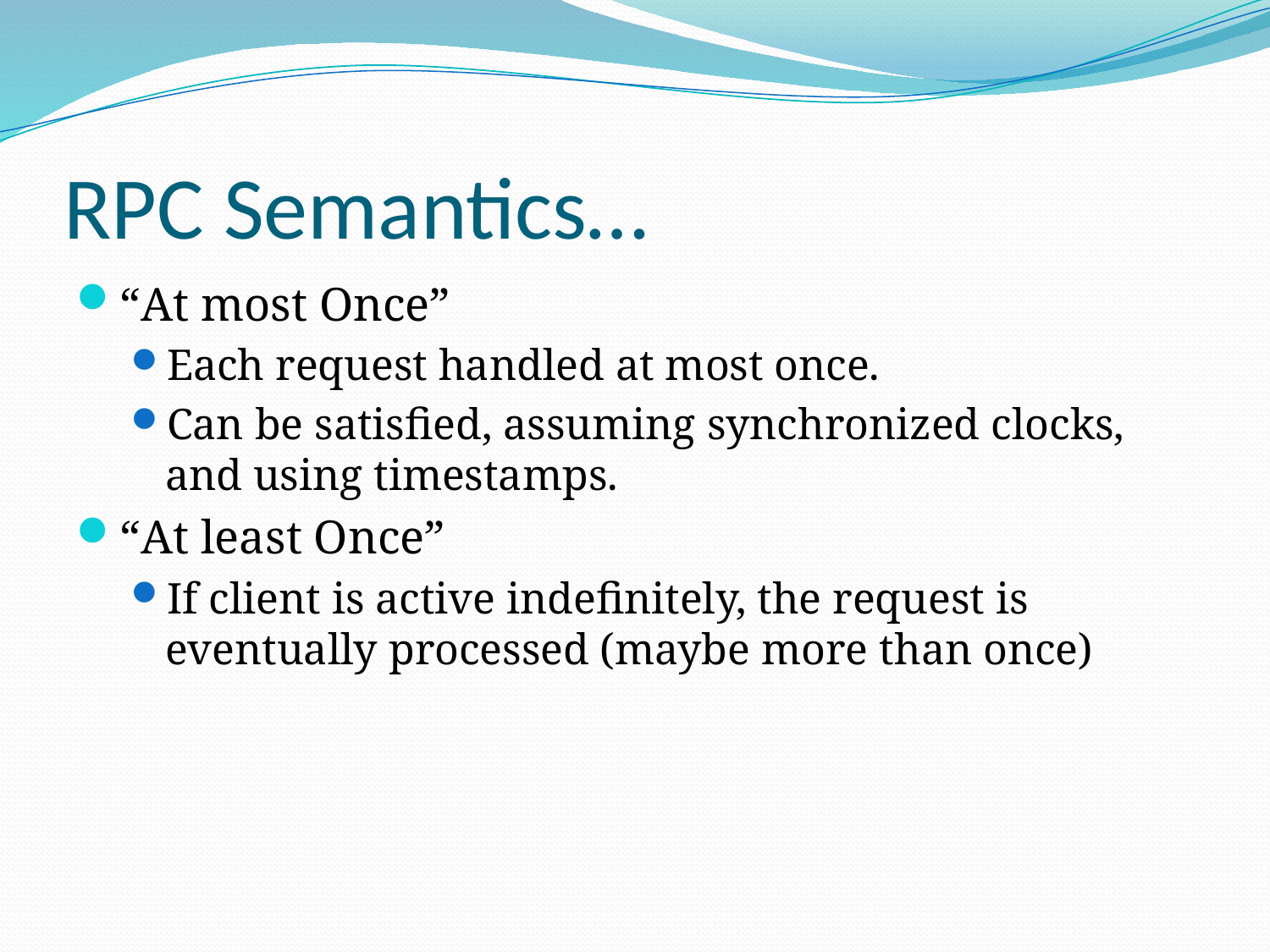

# RPC Semantics…
“At most Once”
Each request handled at most once.
Can be satisfied, assuming synchronized clocks, and using timestamps.
“At least Once”
If client is active indefinitely, the request is eventually processed (maybe more than once)